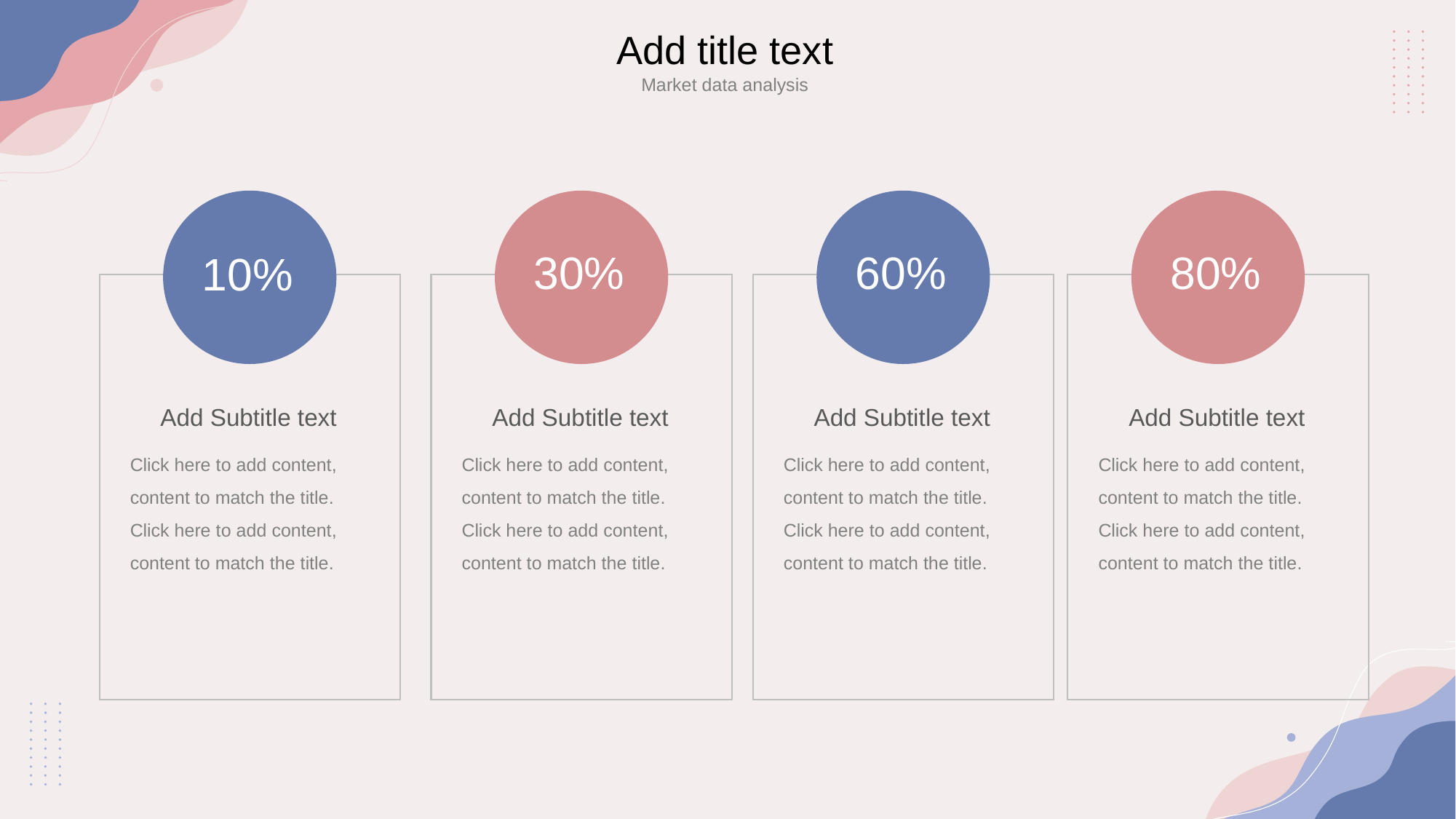

Add title text
Market data analysis

30%
60%
80%
10%

Add Subtitle text
Add Subtitle text
Add Subtitle text
Add Subtitle text
Click here to add content, content to match the title.
Click here to add content, content to match the title.

Click here to add content, content to match the title.
Click here to add content, content to match the title.

Click here to add content, content to match the title.
Click here to add content, content to match the title.

Click here to add content, content to match the title.
Click here to add content, content to match the title.